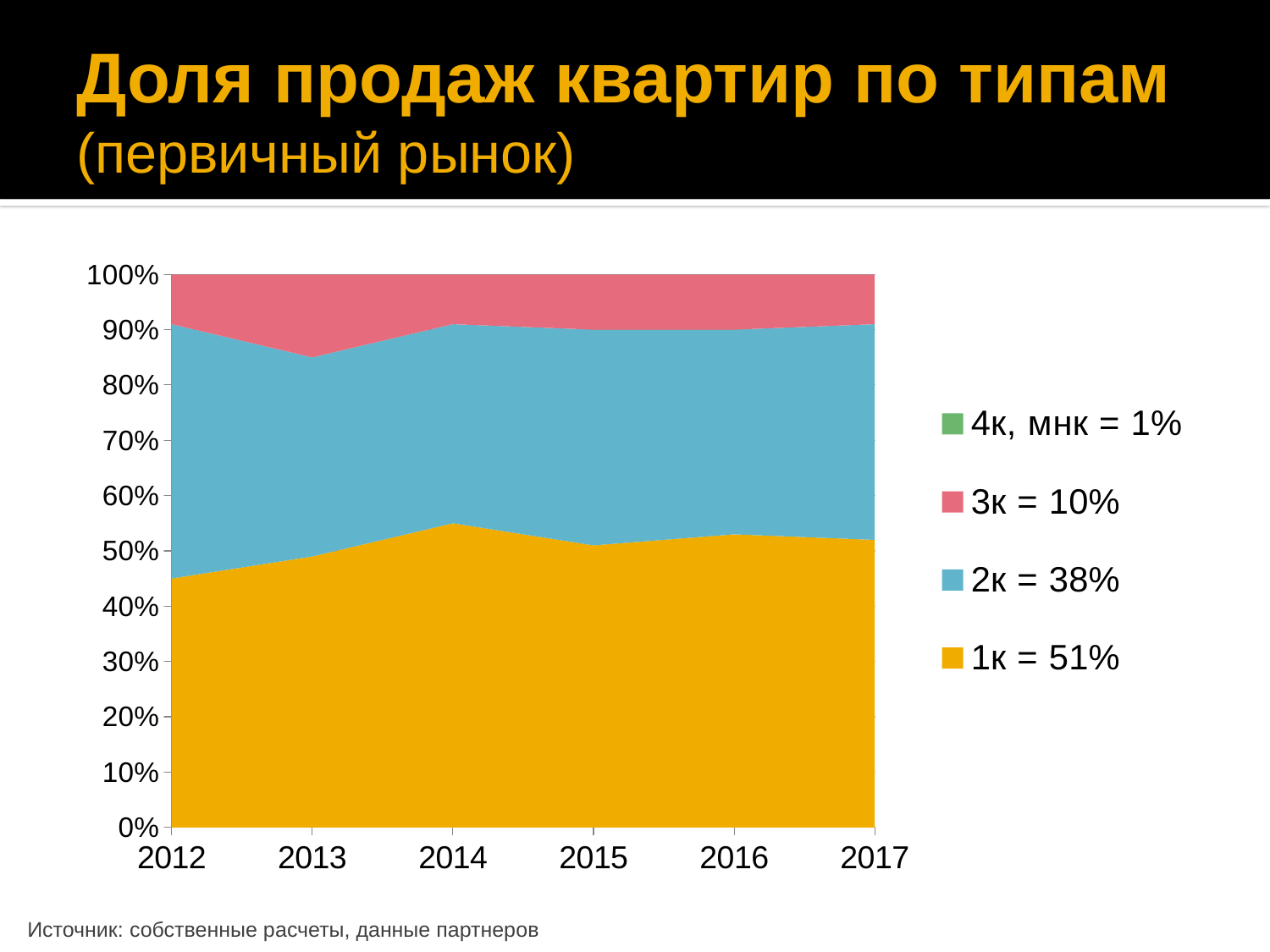

# Доля продаж квартир по типам (первичный рынок)

### Chart

| Category | 1к = 51% | 2к = 38% | 3к = 10% | 4к, мнк = 1% |
|---|---|---|---|---|
| 2012 | 0.45 | 0.46 | 0.09 | 0.01 |
| 2013 | 0.49 | 0.36 | 0.15 | 0.01 |
| 2014 | 0.55 | 0.36 | 0.09 | 0.01 |
| 2015 | 0.51 | 0.39 | 0.1 | 0.01 |
| 2016 | 0.53 | 0.37 | 0.1 | 0.01 |
| 2017 | 0.52 | 0.39 | 0.09 | 0.01 |
Источник: собственные расчеты, данные партнеров